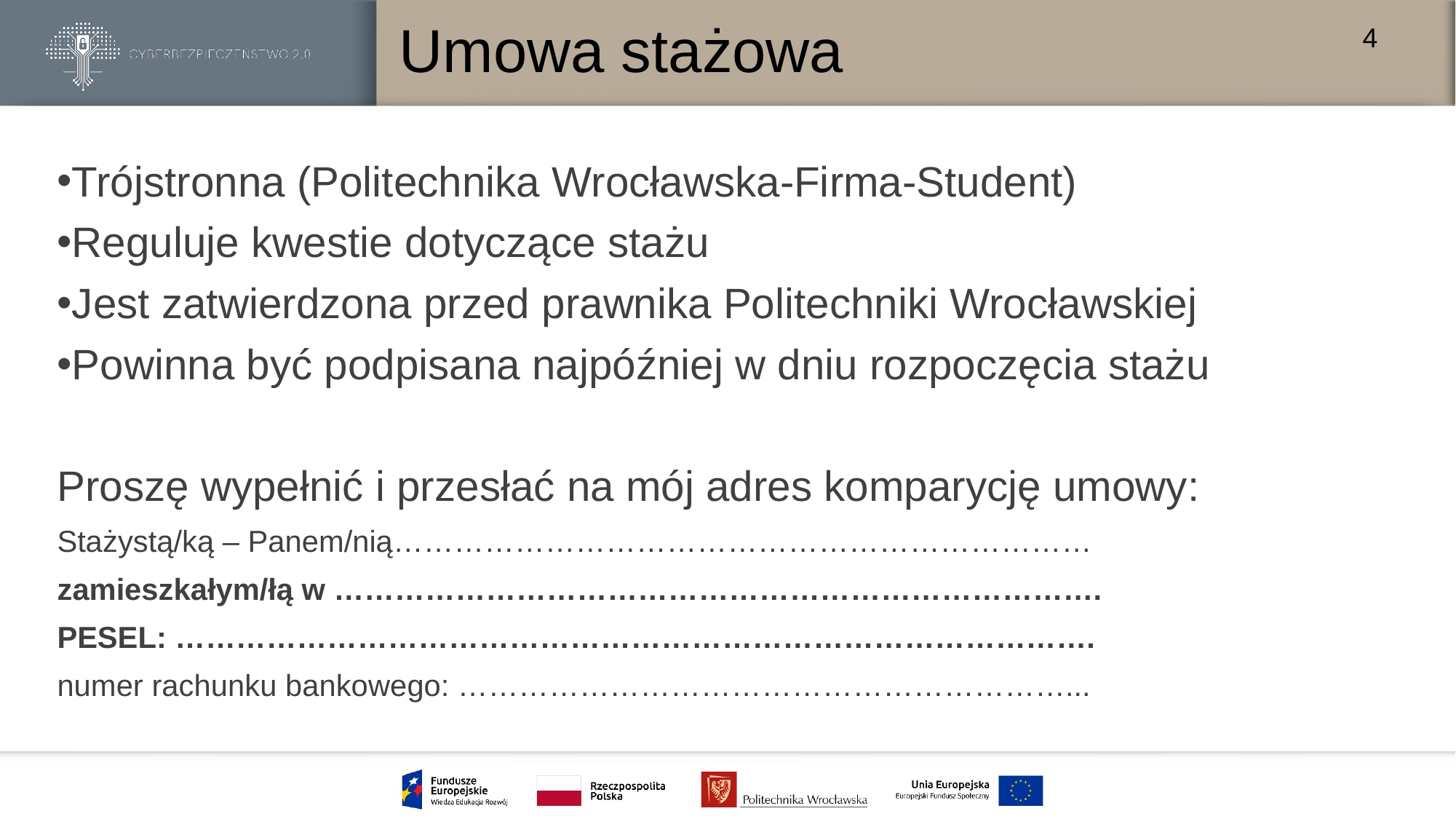

# Umowa stażowa
4
Trójstronna (Politechnika Wrocławska-Firma-Student)
Reguluje kwestie dotyczące stażu
Jest zatwierdzona przed prawnika Politechniki Wrocławskiej
Powinna być podpisana najpóźniej w dniu rozpoczęcia stażu

Proszę wypełnić i przesłać na mój adres komparycję umowy:
Stażystą/ką – Panem/nią……………………………………………………………
zamieszkałym/łą w ………………………………………………………………….
PESEL: ……………………………………………………………………………….
numer rachunku bankowego: ……………………………………………………...